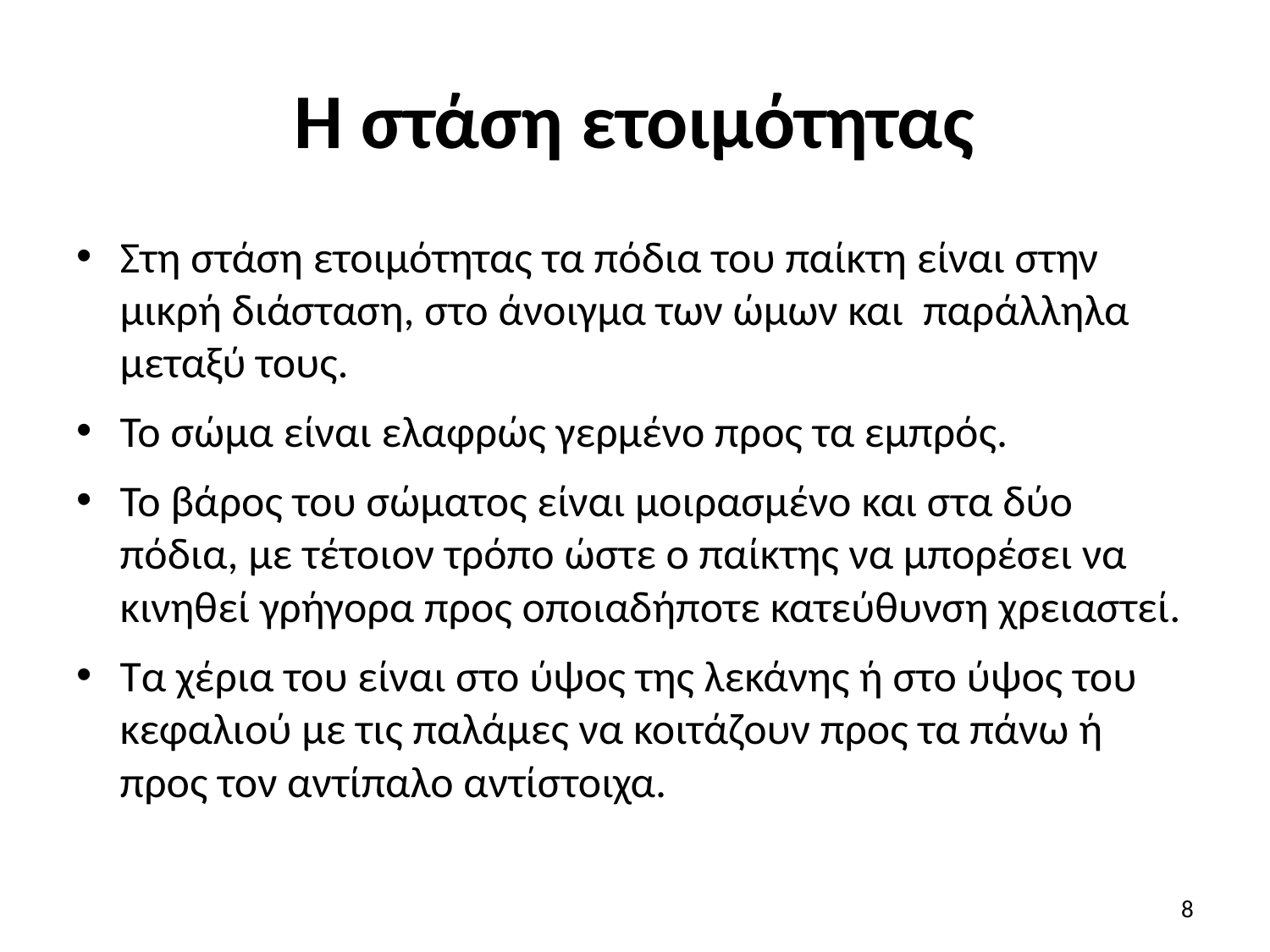

# Η στάση ετοιμότητας
Στη στάση ετοιμότητας τα πόδια του παίκτη είναι στην μικρή διάσταση, στο άνοιγμα των ώμων και  παράλληλα μεταξύ τους.
Το σώμα είναι ελαφρώς γερμένο προς τα εμπρός.
Το βάρος του σώματος είναι μοιρασμένο και στα δύο πόδια, με τέτοιον τρόπο ώστε ο παίκτης να μπορέσει να κινηθεί γρήγορα προς οποιαδήποτε κατεύθυνση χρειαστεί.
Τα χέρια του είναι στο ύψος της λεκάνης ή στο ύψος του κεφαλιού με τις παλάμες να κοιτάζουν προς τα πάνω ή προς τον αντίπαλο αντίστοιχα.
8